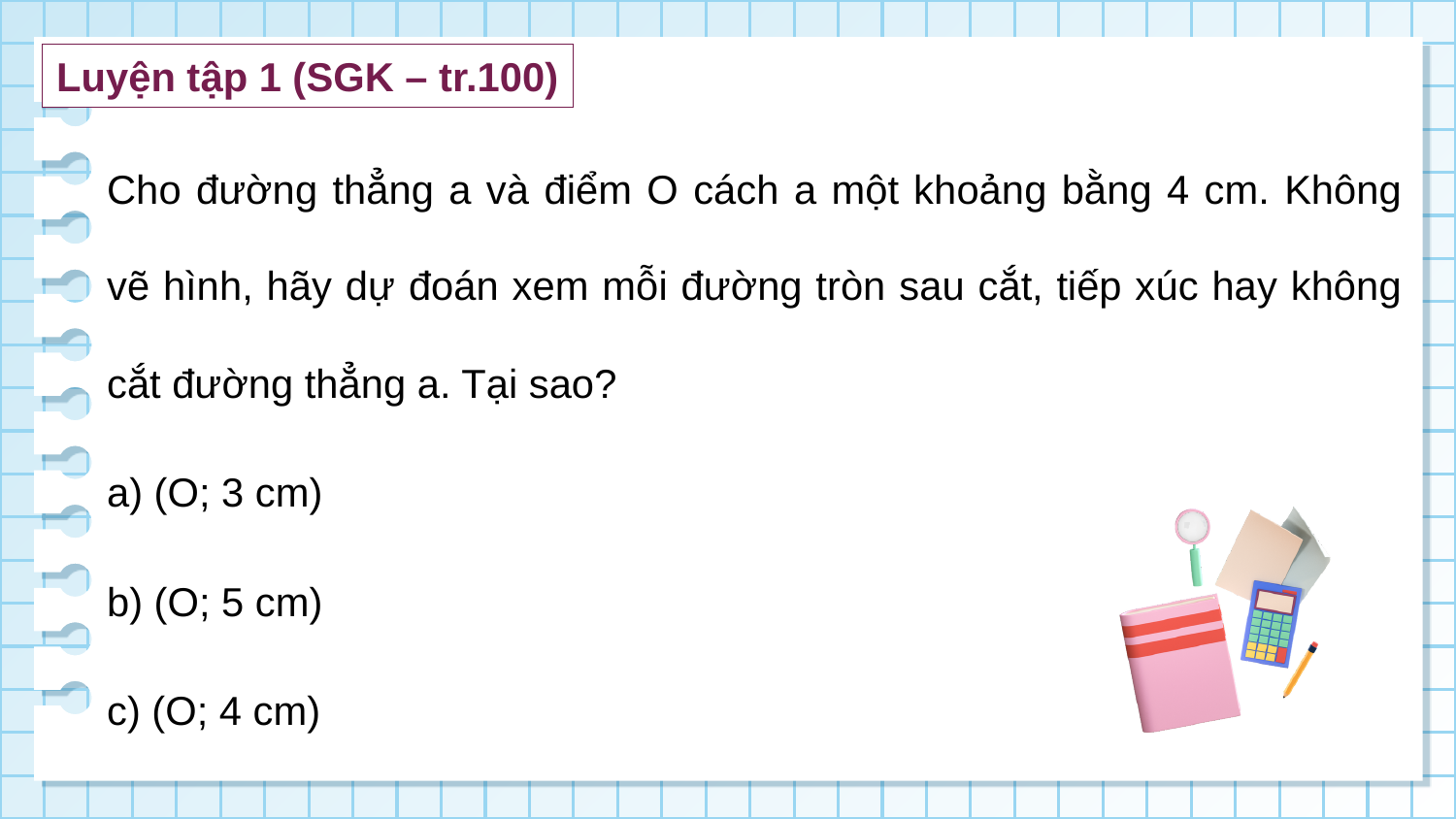

Luyện tập 1 (SGK – tr.100)
Cho đường thẳng a và điểm O cách a một khoảng bằng 4 cm. Không vẽ hình, hãy dự đoán xem mỗi đường tròn sau cắt, tiếp xúc hay không cắt đường thẳng a. Tại sao?
a) (O; 3 cm)
b) (O; 5 cm)
c) (O; 4 cm)